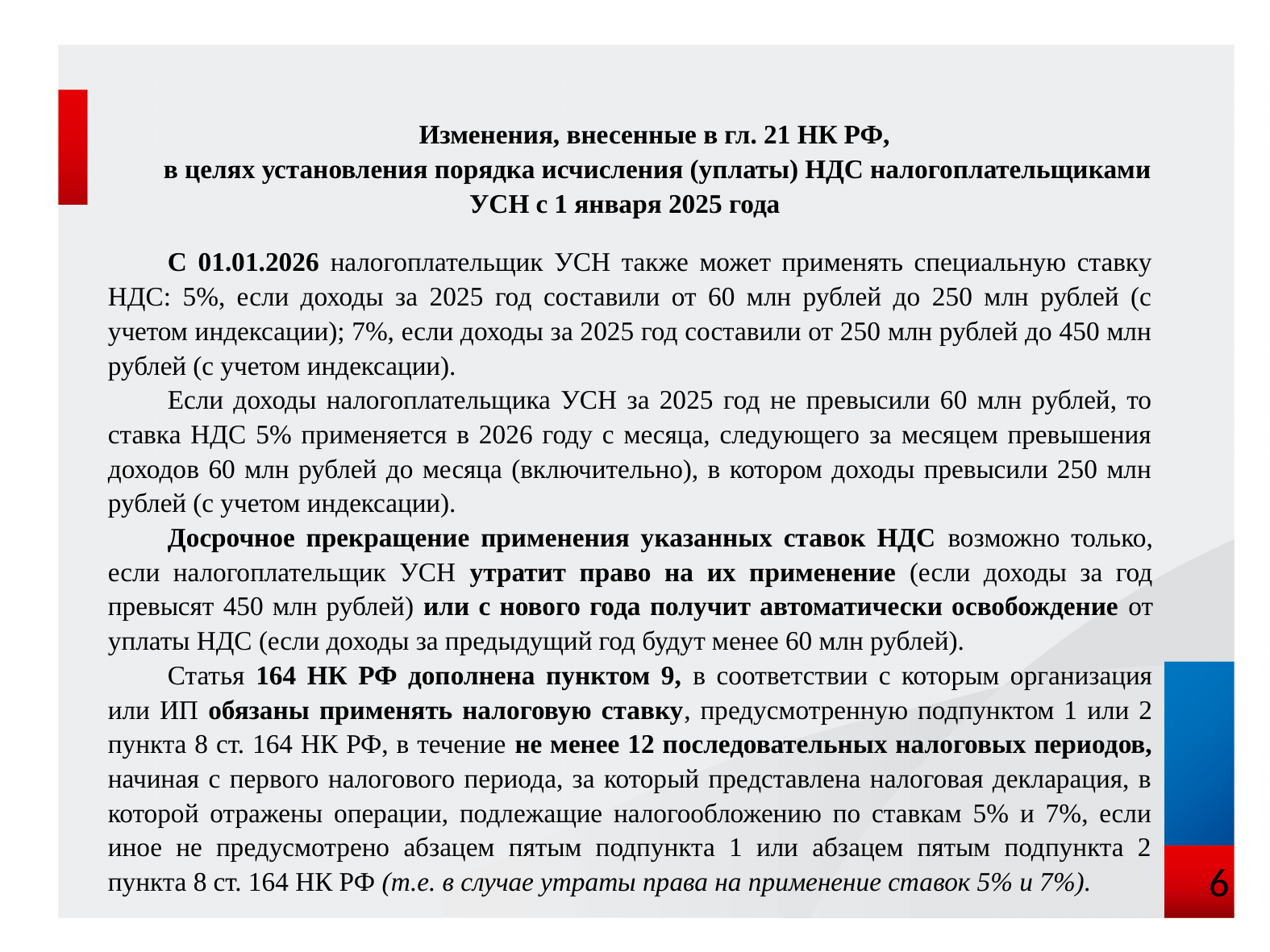

Изменения, внесенные в гл. 21 НК РФ,
 в целях установления порядка исчисления (уплаты) НДС налогоплательщиками УСН с 1 января 2025 года
С 01.01.2026 налогоплательщик УСН также может применять специальную ставку НДС: 5%, если доходы за 2025 год составили от 60 млн рублей до 250 млн рублей (с учетом индексации); 7%, если доходы за 2025 год составили от 250 млн рублей до 450 млн рублей (с учетом индексации).
Если доходы налогоплательщика УСН за 2025 год не превысили 60 млн рублей, то ставка НДС 5% применяется в 2026 году с месяца, следующего за месяцем превышения доходов 60 млн рублей до месяца (включительно), в котором доходы превысили 250 млн рублей (с учетом индексации).
Досрочное прекращение применения указанных ставок НДС возможно только, если налогоплательщик УСН утратит право на их применение (если доходы за год превысят 450 млн рублей) или с нового года получит автоматически освобождение от уплаты НДС (если доходы за предыдущий год будут менее 60 млн рублей).
Статья 164 НК РФ дополнена пунктом 9, в соответствии с которым организация или ИП обязаны применять налоговую ставку, предусмотренную подпунктом 1 или 2 пункта 8 ст. 164 НК РФ, в течение не менее 12 последовательных налоговых периодов, начиная с первого налогового периода, за который представлена налоговая декларация, в которой отражены операции, подлежащие налогообложению по ставкам 5% и 7%, если иное не предусмотрено абзацем пятым подпункта 1 или абзацем пятым подпункта 2 пункта 8 ст. 164 НК РФ (т.е. в случае утраты права на применение ставок 5% и 7%).

6